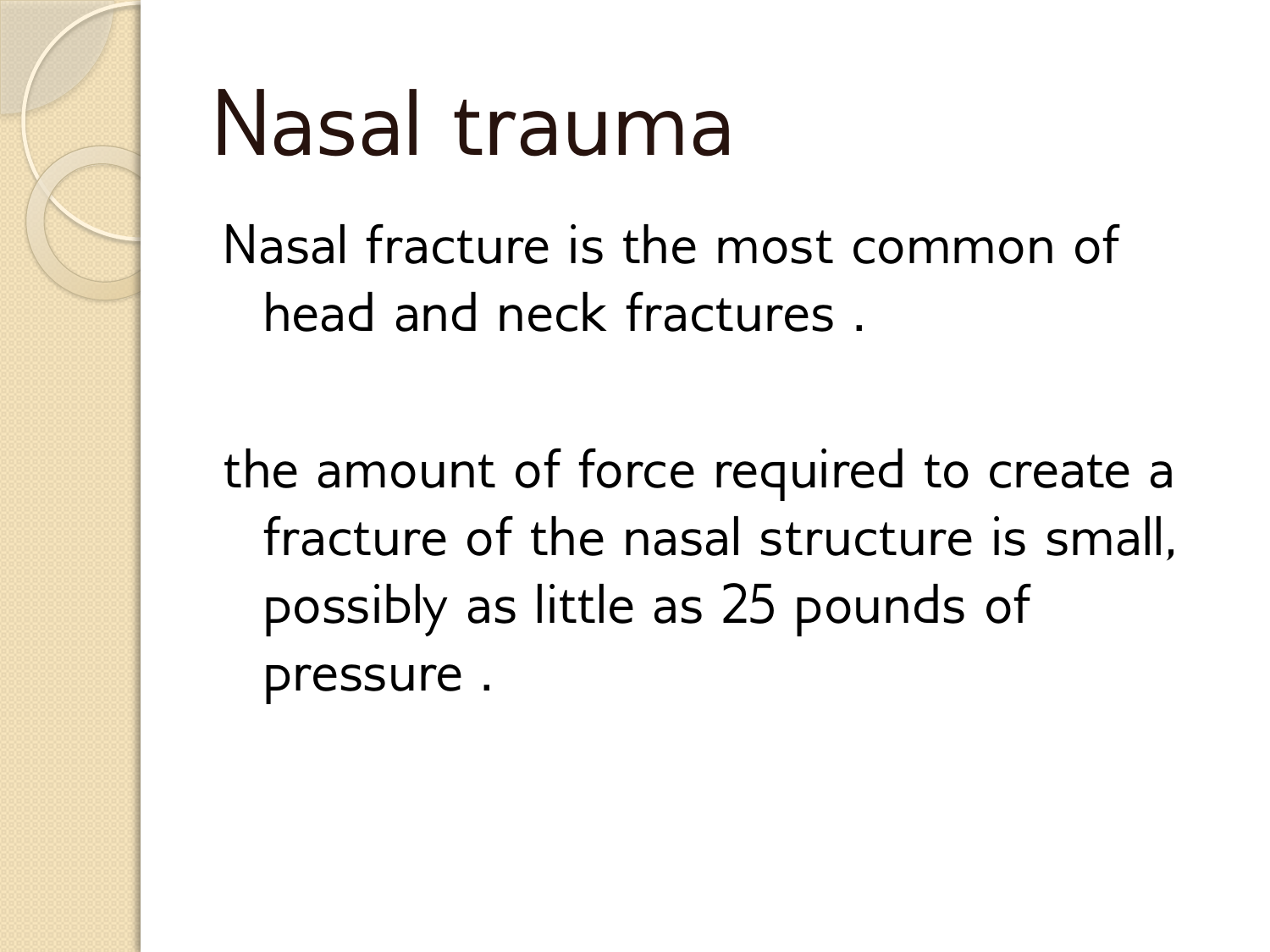

# Nasal trauma
Nasal fracture is the most common of head and neck fractures .

the amount of force required to create a fracture of the nasal structure is small, possibly as little as 25 pounds of pressure .